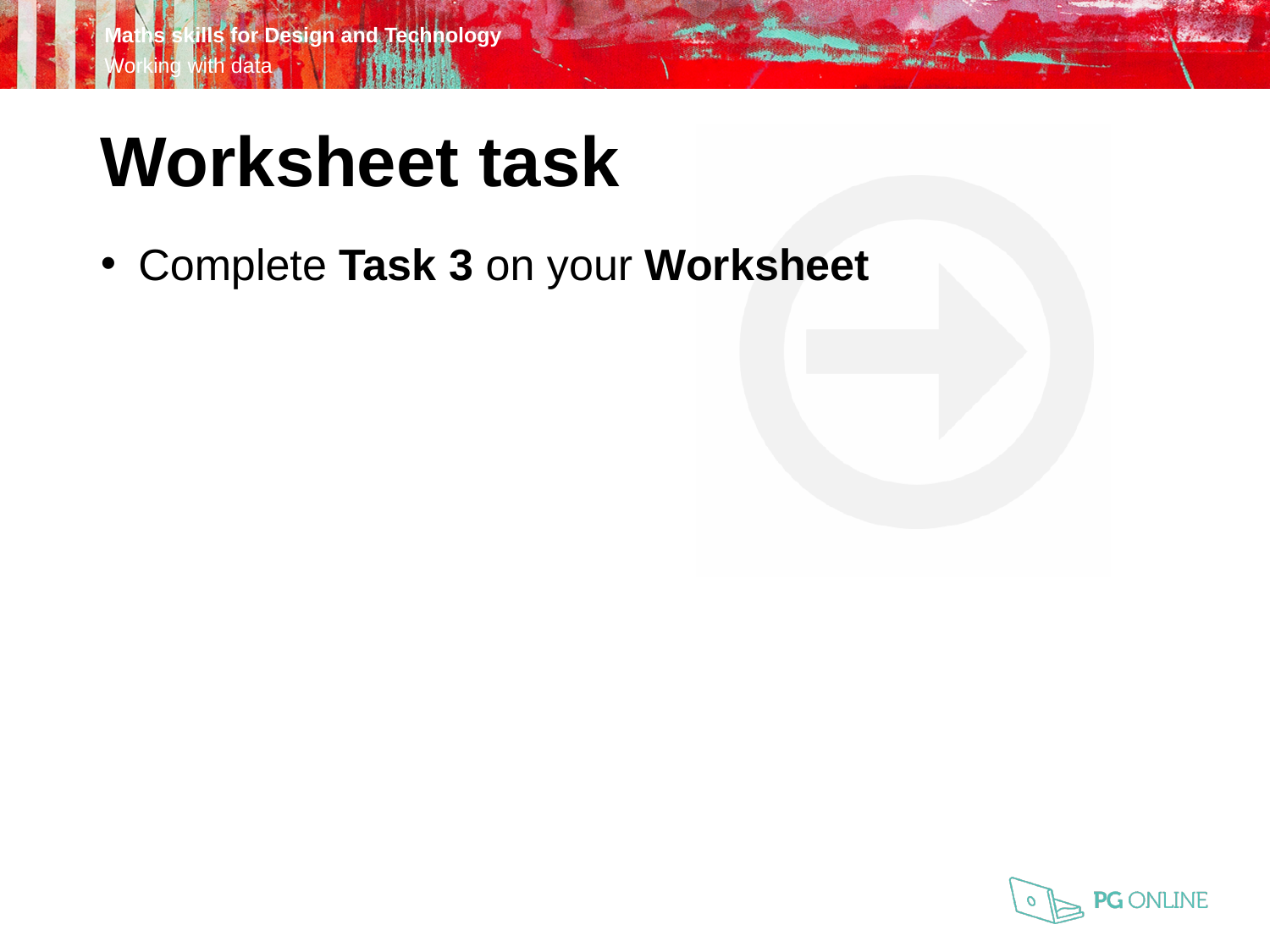

Worksheet task
Complete Task 3 on your Worksheet